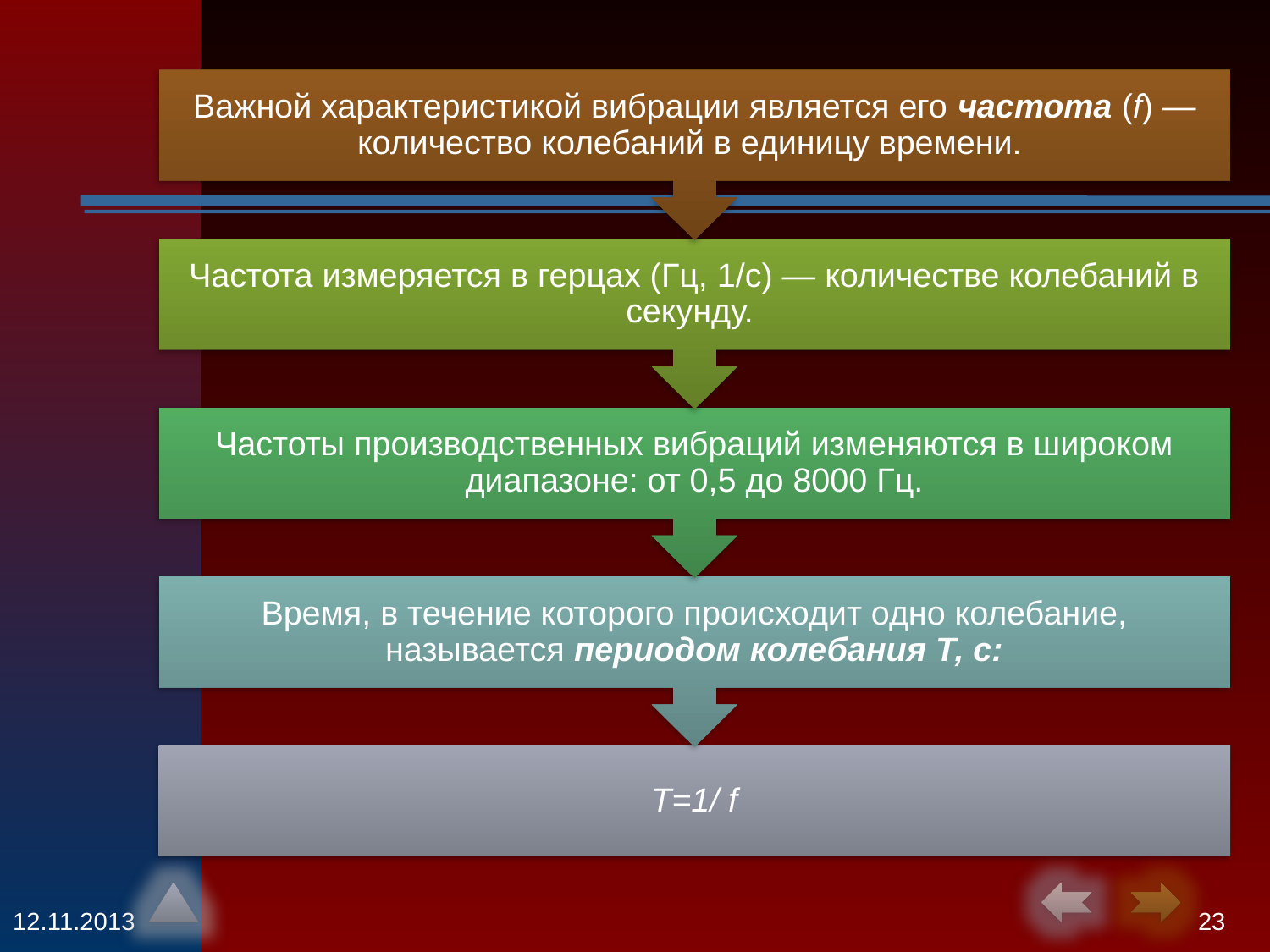

#
Т=1/ f
Время, в течение которого происходит одно колебание, называется периодом колебания Т, с:
Частоты производственных вибраций изменяются в широком диапазоне: от 0,5 до 8000 Гц.
Частота измеряется в герцах (Гц, 1/с) — количестве колебаний в секунду.
Важной характеристикой вибрации является его частота (f) — количество колебаний в единицу времени.

12.11.2013

23